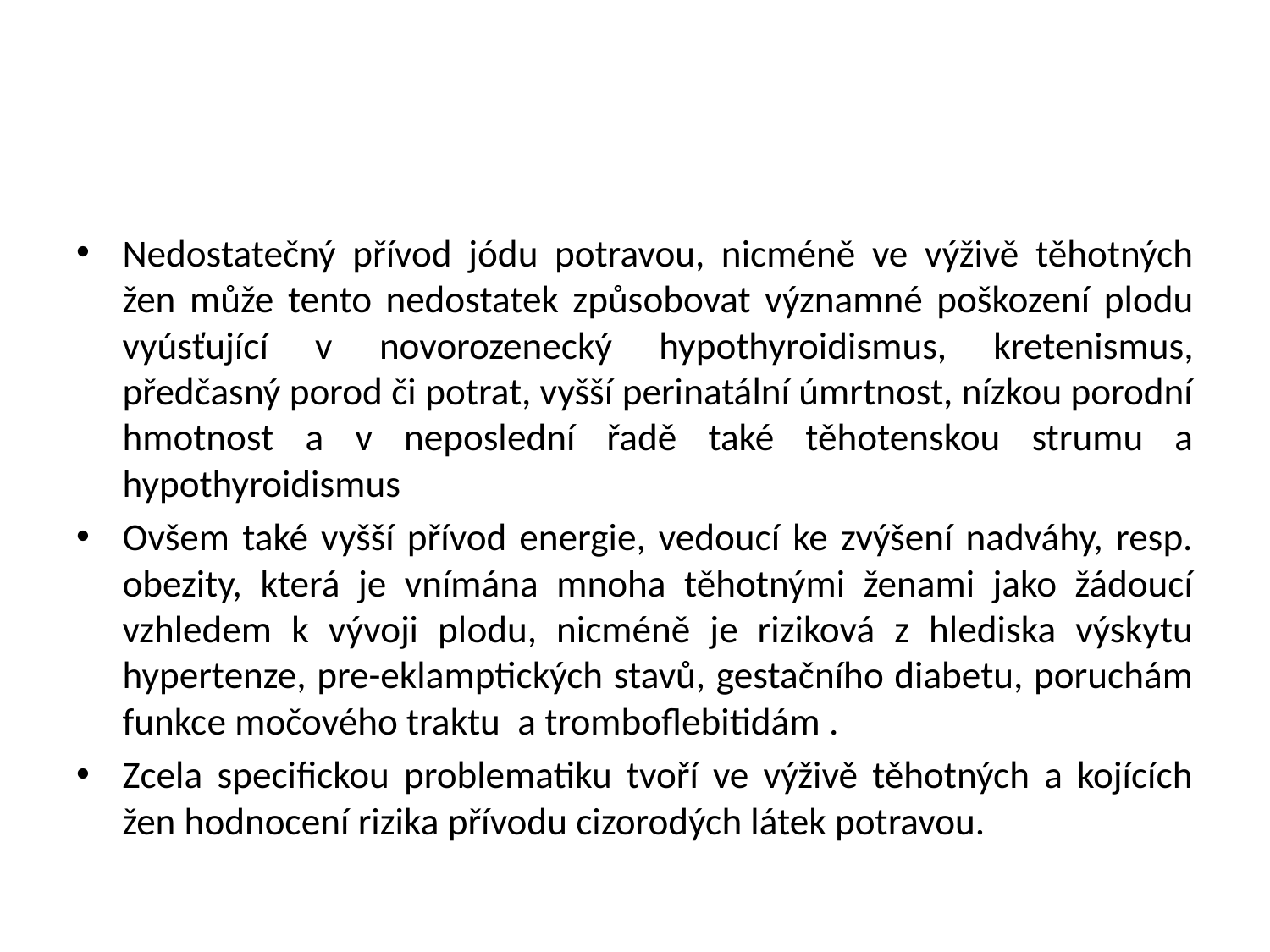

#
Nedostatečný přívod jódu potravou, nicméně ve výživě těhotných žen může tento nedostatek způsobovat významné poškození plodu vyúsťující v novorozenecký hypothyroidismus, kretenismus, předčasný porod či potrat, vyšší perinatální úmrtnost, nízkou porodní hmotnost a v neposlední řadě také těhotenskou strumu a hypothyroidismus
Ovšem také vyšší přívod energie, vedoucí ke zvýšení nadváhy, resp. obezity, která je vnímána mnoha těhotnými ženami jako žádoucí vzhledem k vývoji plodu, nicméně je riziková z hlediska výskytu hypertenze, pre-eklamptických stavů, gestačního diabetu, poruchám funkce močového traktu  a tromboflebitidám .
Zcela specifickou problematiku tvoří ve výživě těhotných a kojících žen hodnocení rizika přívodu cizorodých látek potravou.